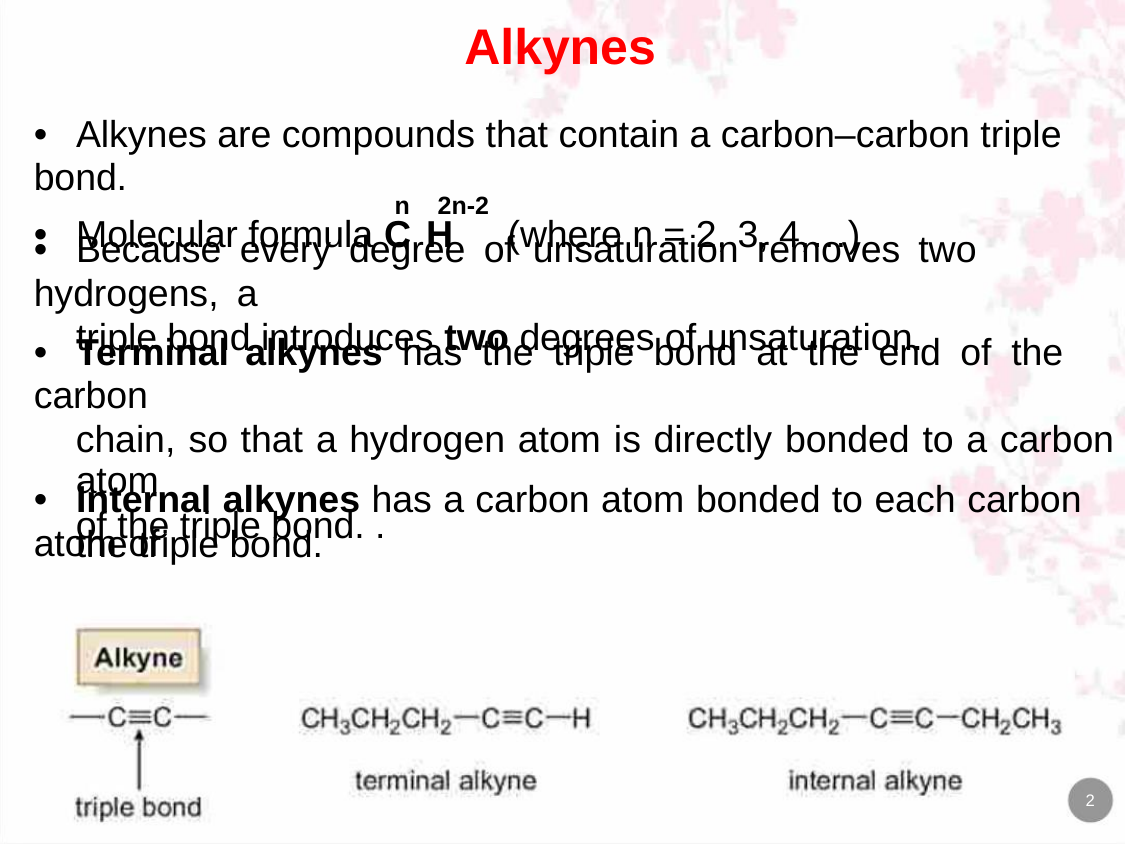

Alkynes
• Alkynes are compounds that contain a carbon–carbon triple bond.
• Molecular formula C H (where n = 2, 3, 4,…)
n
2n-2
• Because every degree of unsaturation removes two hydrogens, a
triple bond introduces two degrees of unsaturation.
• Terminal alkynes has the triple bond at the end of the carbon
chain, so that a hydrogen atom is directly bonded to a carbon atom
of the triple bond. .
• Internal alkynes has a carbon atom bonded to each carbon atom of
the triple bond.
2